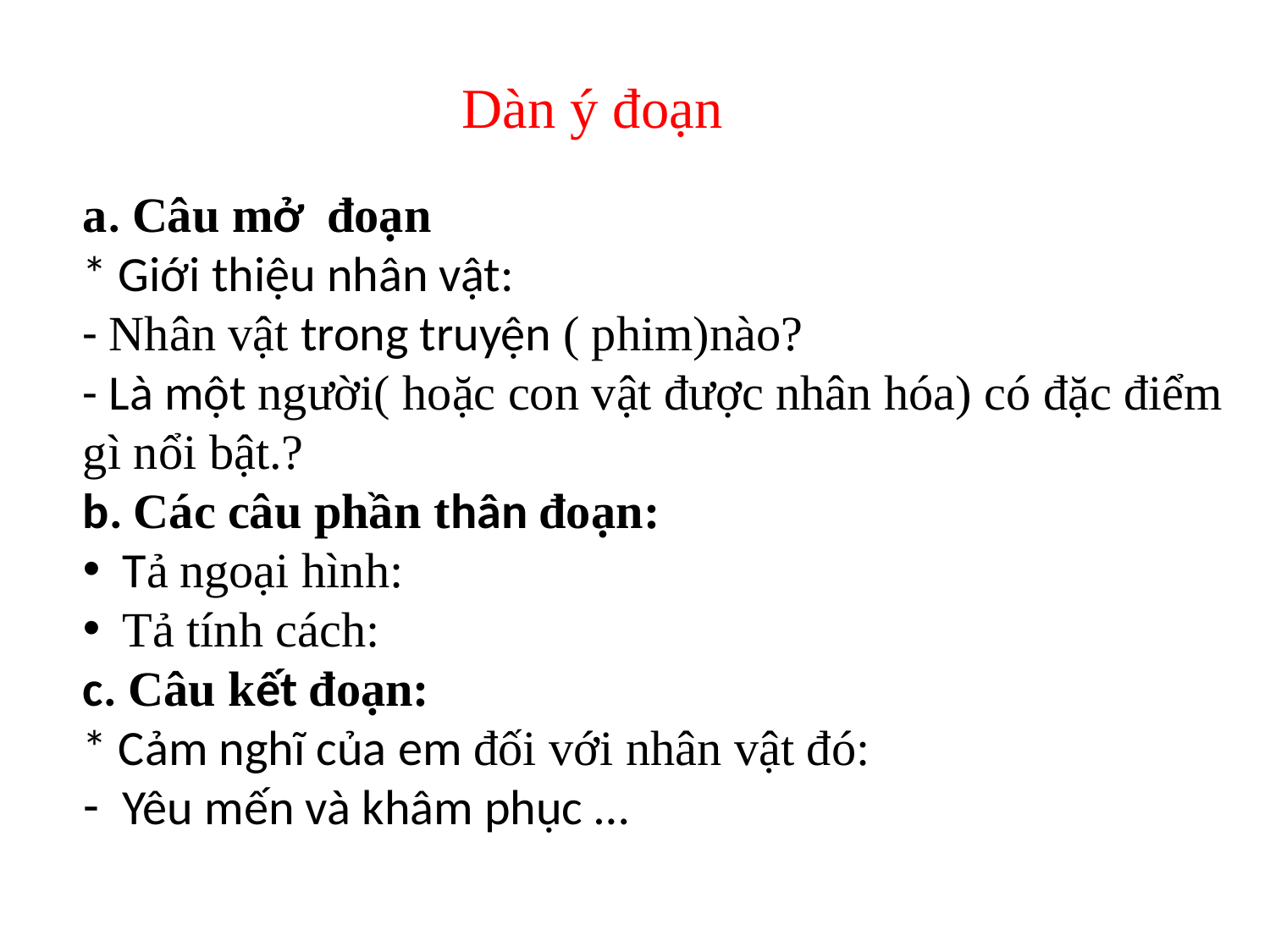

Dàn ý đoạn
a. Câu mở  đoạn
* Giới thiệu nhân vật:
- Nhân vật trong truyện ( phim)nào?
- Là một người( hoặc con vật được nhân hóa) có đặc điểm gì nổi bật.?
b. Các câu phần thân đoạn:
Tả ngoại hình:
Tả tính cách:
c. Câu kết đoạn:
* Cảm nghĩ của em đối với nhân vật đó:
Yêu mến và khâm phục …